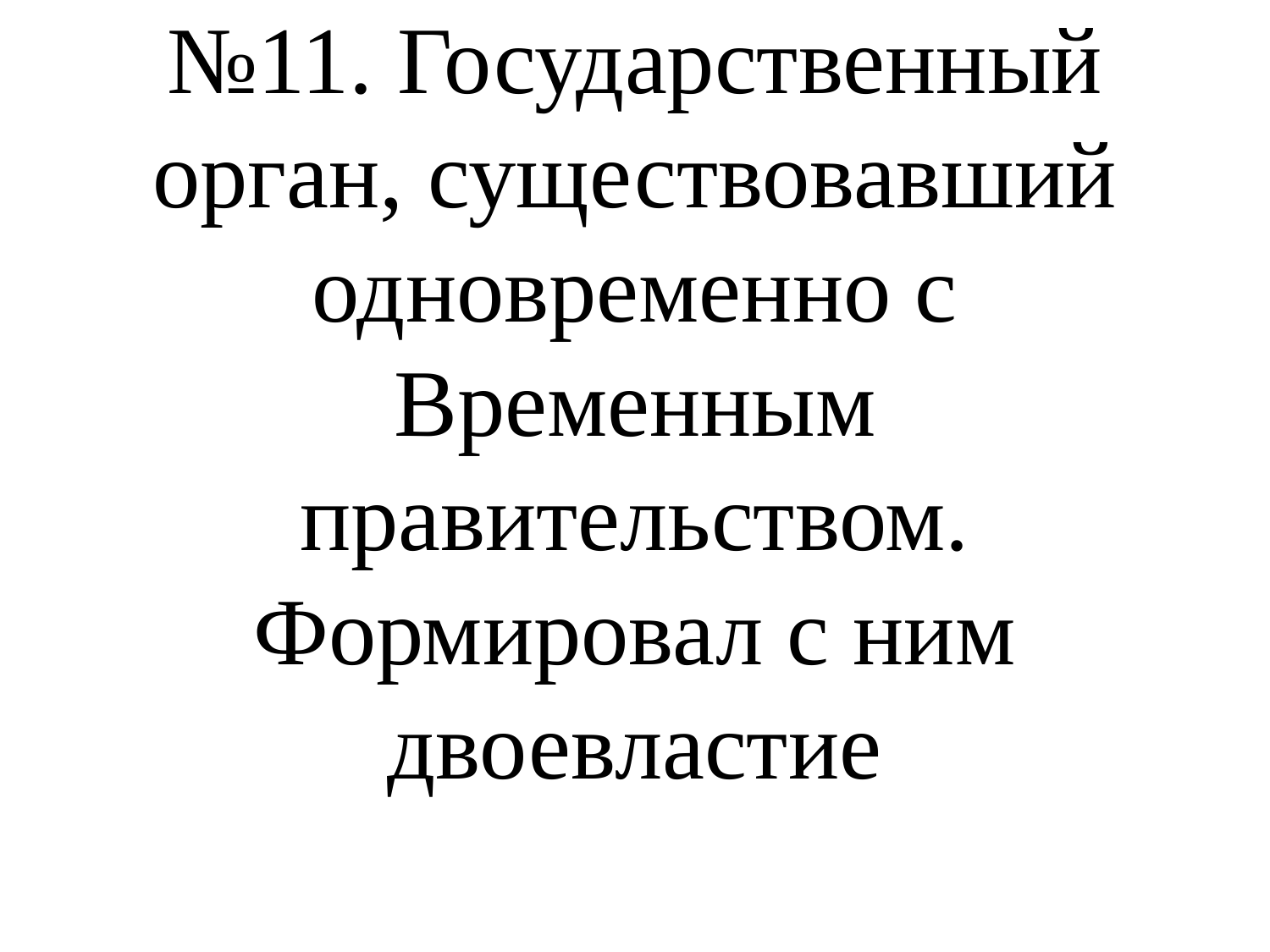

# №11. Государственный орган, существовавший одновременно с Временным правительством. Формировал с ним двоевластие